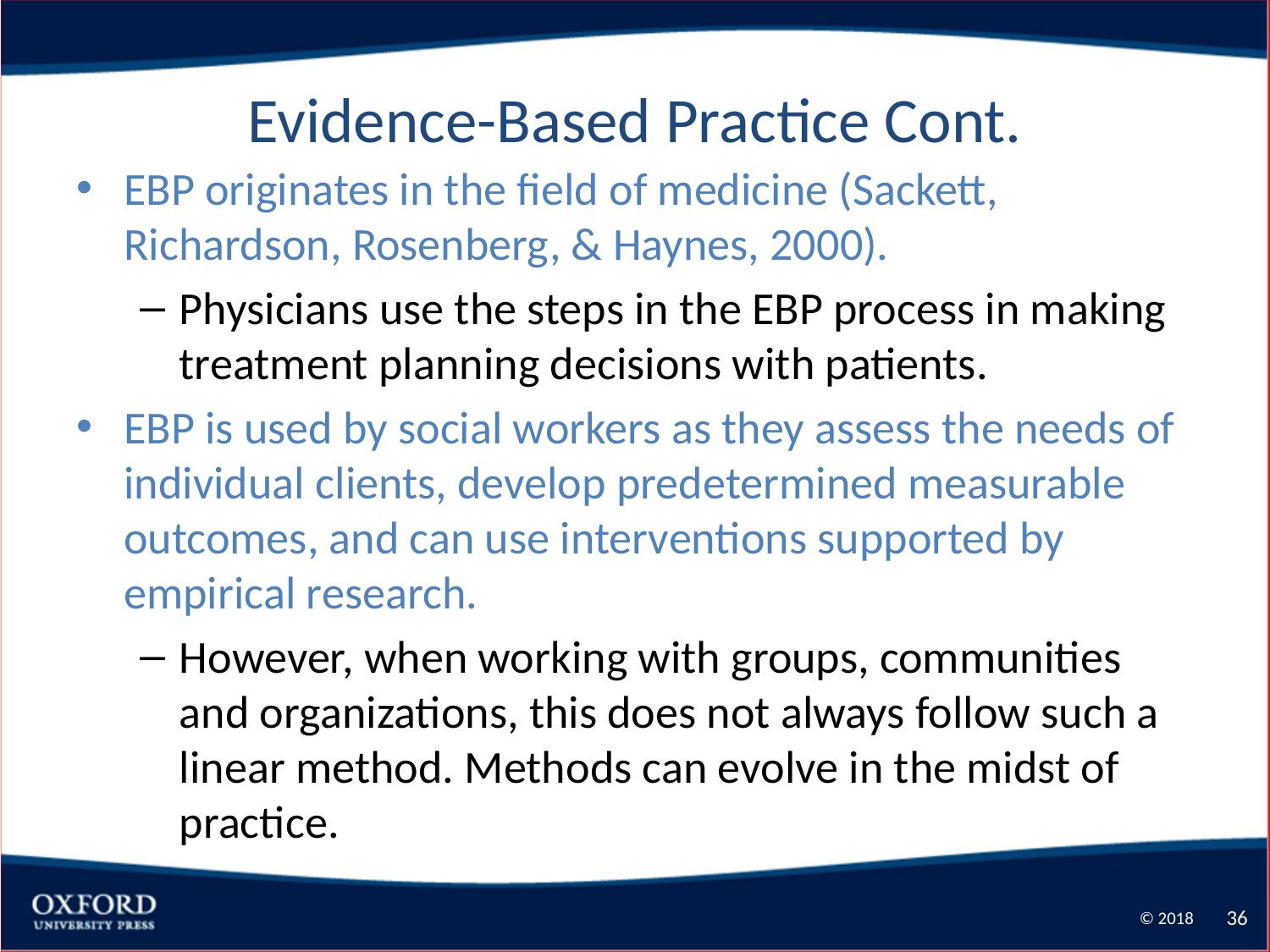

# Evidence-Based Practice Cont.
EBP originates in the field of medicine (Sackett, Richardson, Rosenberg, & Haynes, 2000).
Physicians use the steps in the EBP process in making treatment planning decisions with patients.
EBP is used by social workers as they assess the needs of individual clients, develop predetermined measurable outcomes, and can use interventions supported by empirical research.
However, when working with groups, communities and organizations, this does not always follow such a linear method. Methods can evolve in the midst of practice.